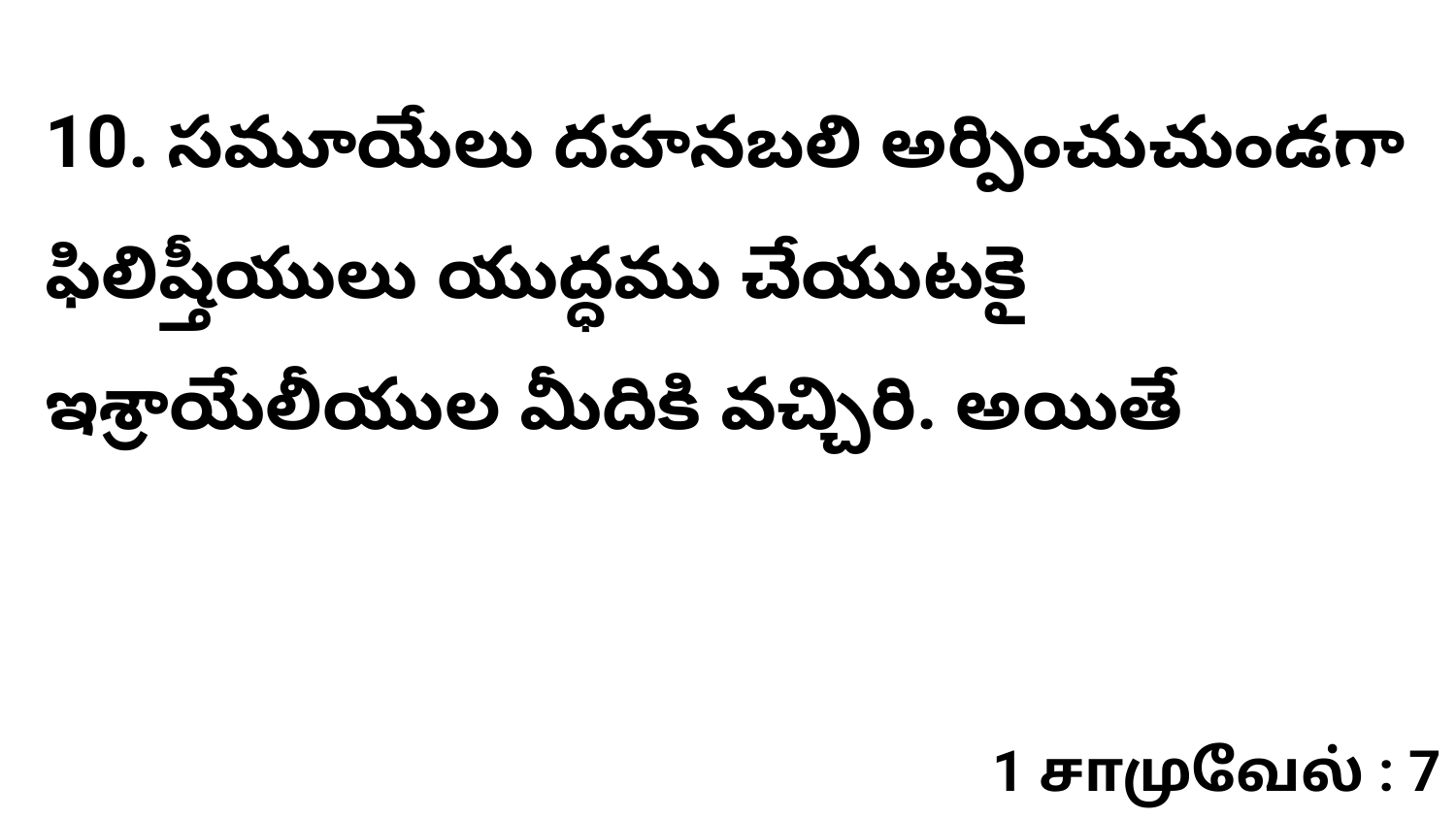

10. సమూయేలు దహనబలి అర్పించుచుండగా ఫిలిష్తీయులు యుద్ధము చేయుటకై ఇశ్రాయేలీయుల మీదికి వచ్చిరి. అయితే
1 சாமுவேல் : 7